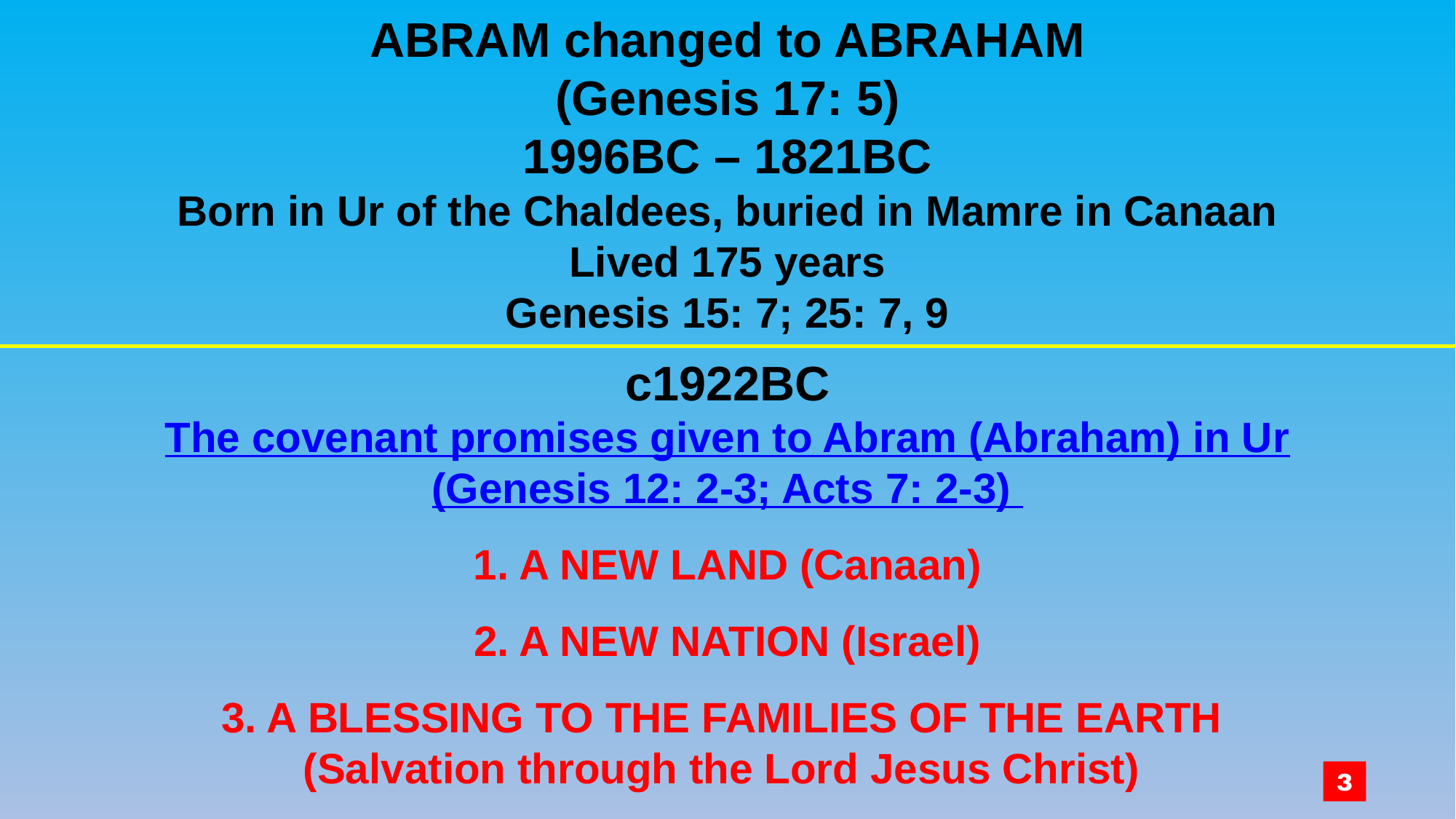

ABRAM changed to ABRAHAM
(Genesis 17: 5)
1996BC – 1821BC
Born in Ur of the Chaldees, buried in Mamre in Canaan
Lived 175 years
Genesis 15: 7; 25: 7, 9

c1922BC
The covenant promises given to Abram (Abraham) in Ur
(Genesis 12: 2-3; Acts 7: 2-3)

1. A NEW LAND (Canaan)

2. A NEW NATION (Israel)

3. A BLESSING TO THE FAMILIES OF THE EARTH
(Salvation through the Lord Jesus Christ)
3